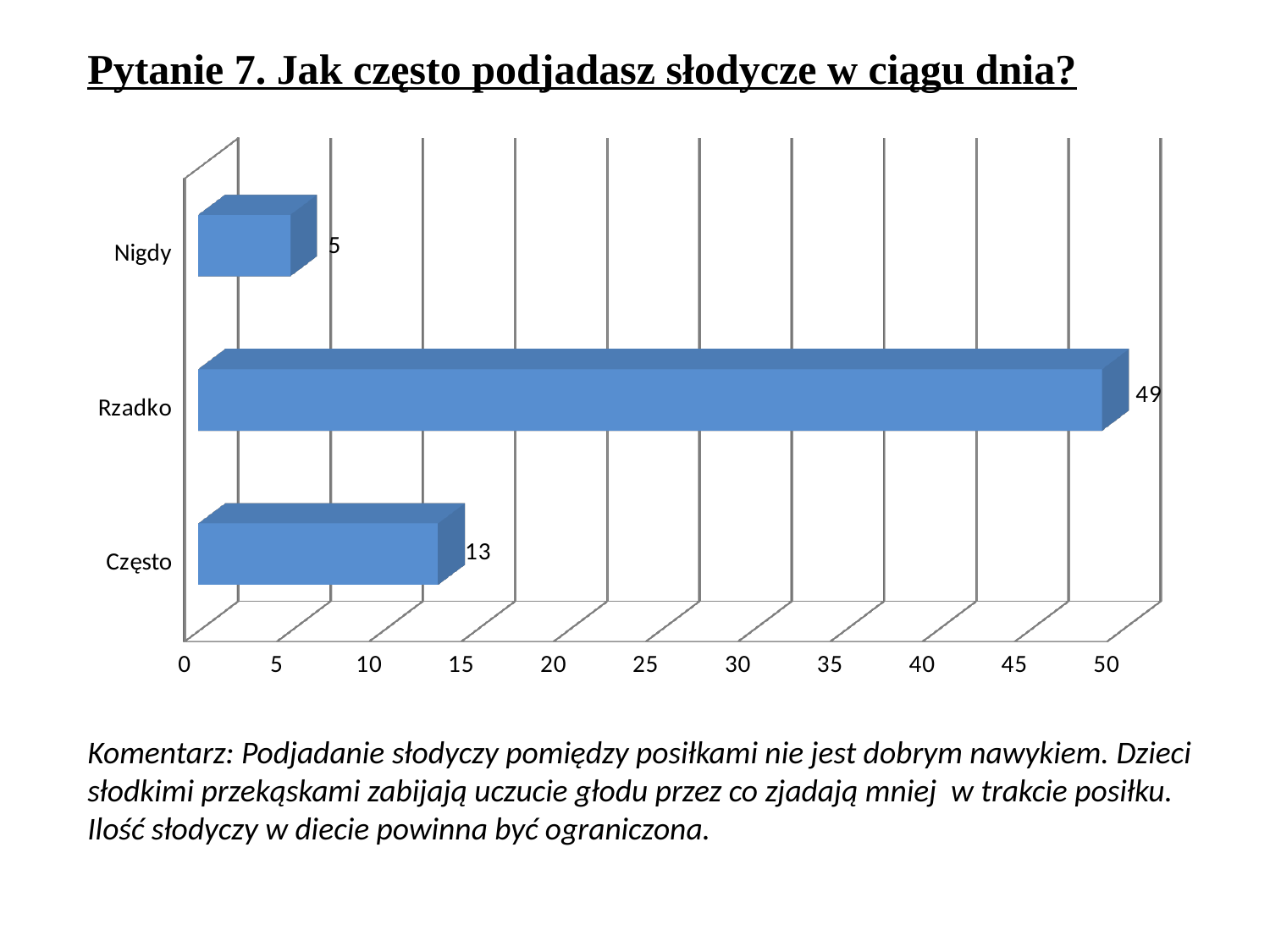

Pytanie 7. Jak często podjadasz słodycze w ciągu dnia?

[unsupported chart]

Komentarz: Podjadanie słodyczy pomiędzy posiłkami nie jest dobrym nawykiem. Dzieci słodkimi przekąskami zabijają uczucie głodu przez co zjadają mniej  w trakcie posiłku. Ilość słodyczy w diecie powinna być ograniczona.